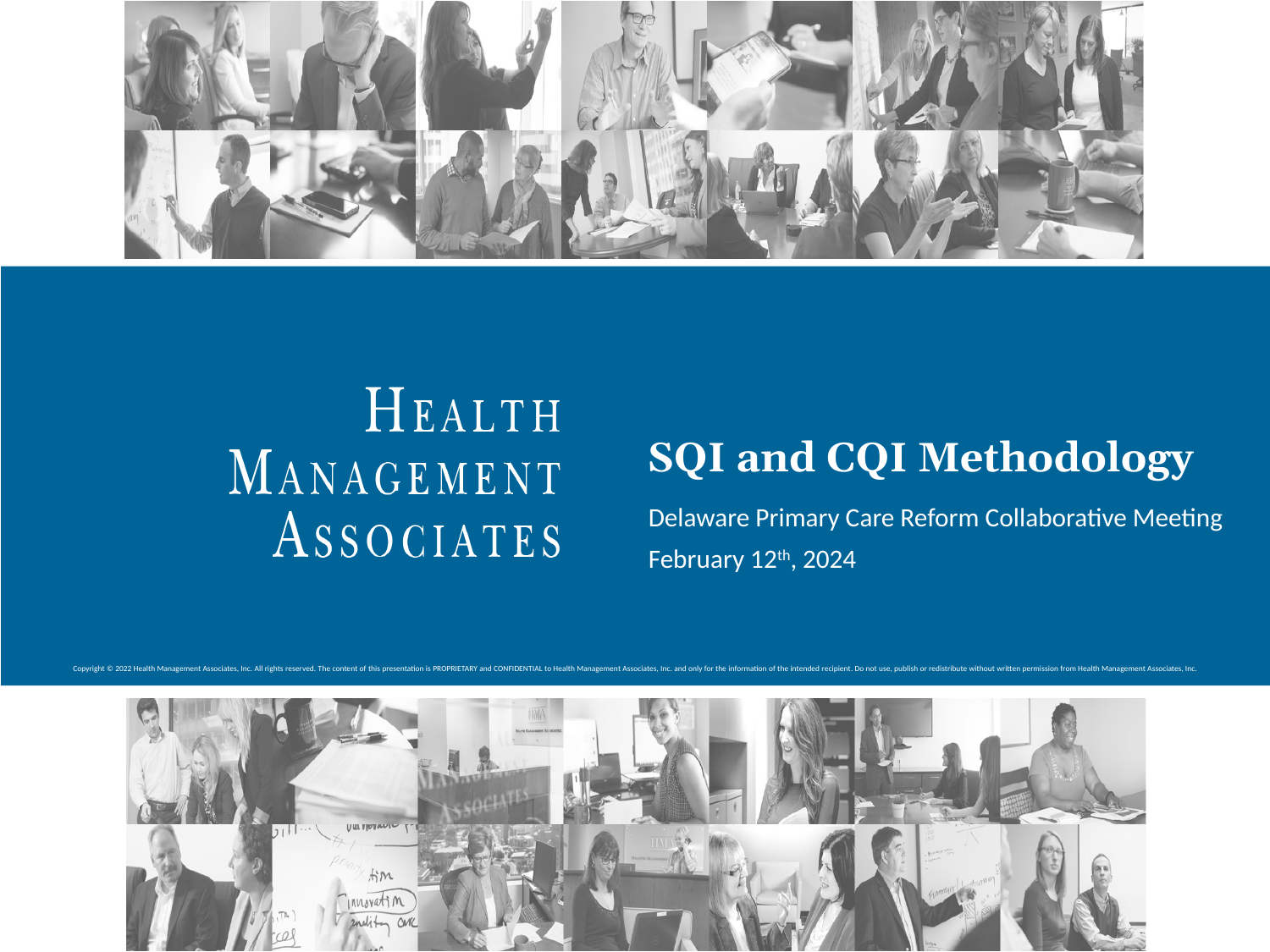

# SQI and CQI Methodology
Delaware Primary Care Reform Collaborative Meeting
February 12th, 2024